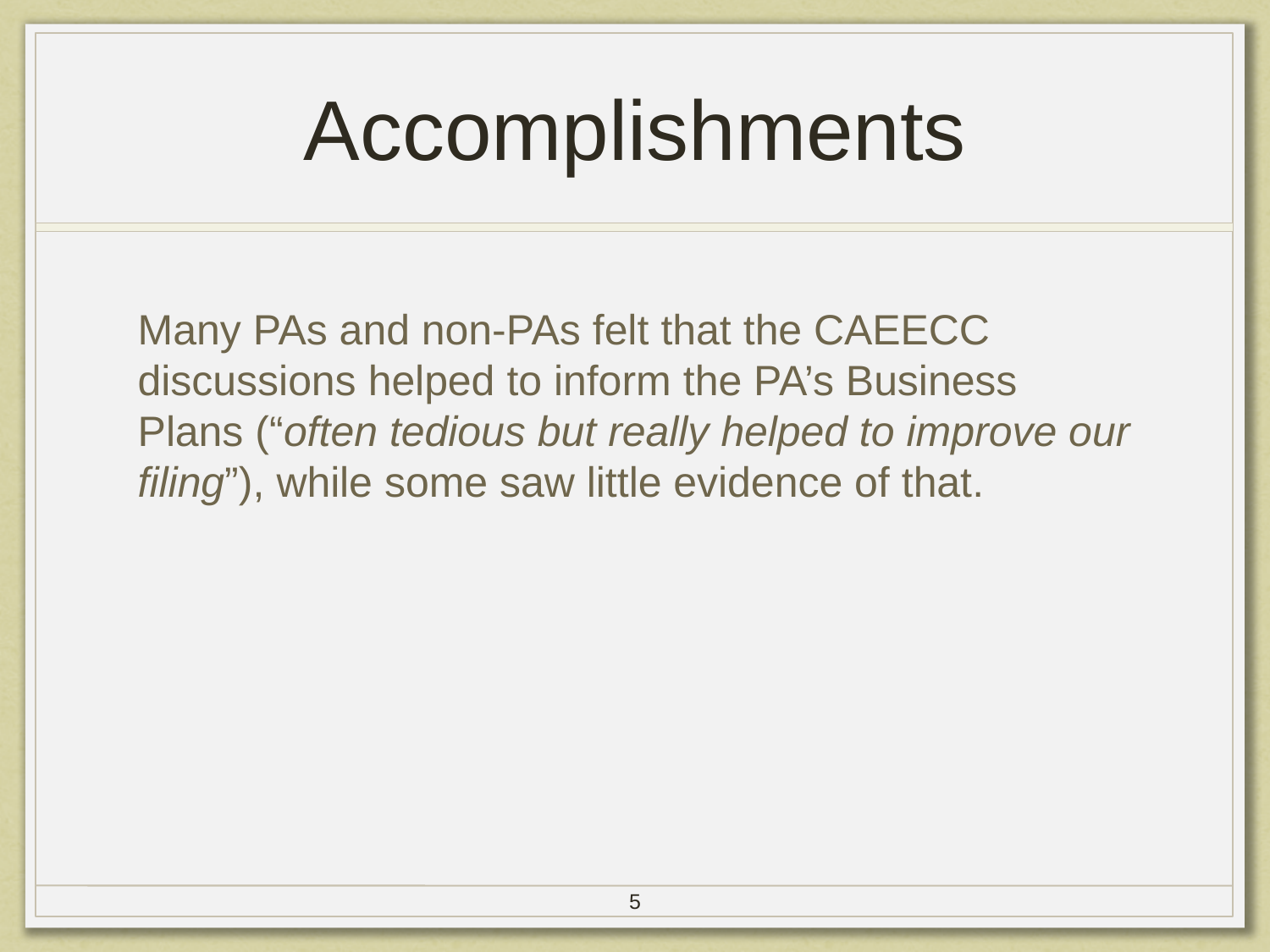

# Accomplishments
Many PAs and non-PAs felt that the CAEECC discussions helped to inform the PA’s Business Plans (“often tedious but really helped to improve our filing”), while some saw little evidence of that.

5